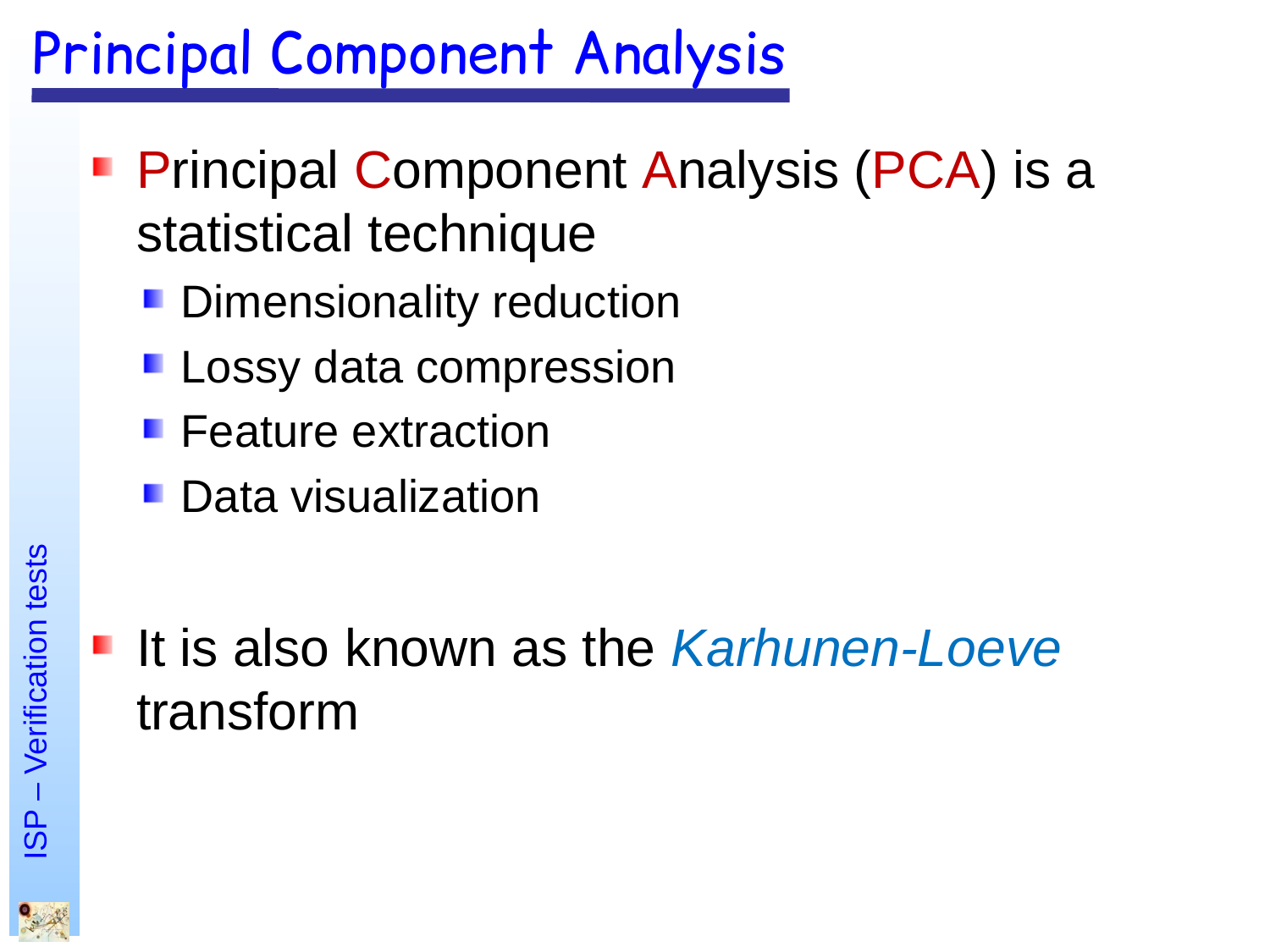

# Principal Component Analysis
Principal Component Analysis (PCA) is a statistical technique
Dimensionality reduction
Lossy data compression
Feature extraction
Data visualization

It is also known as the Karhunen-Loeve transform